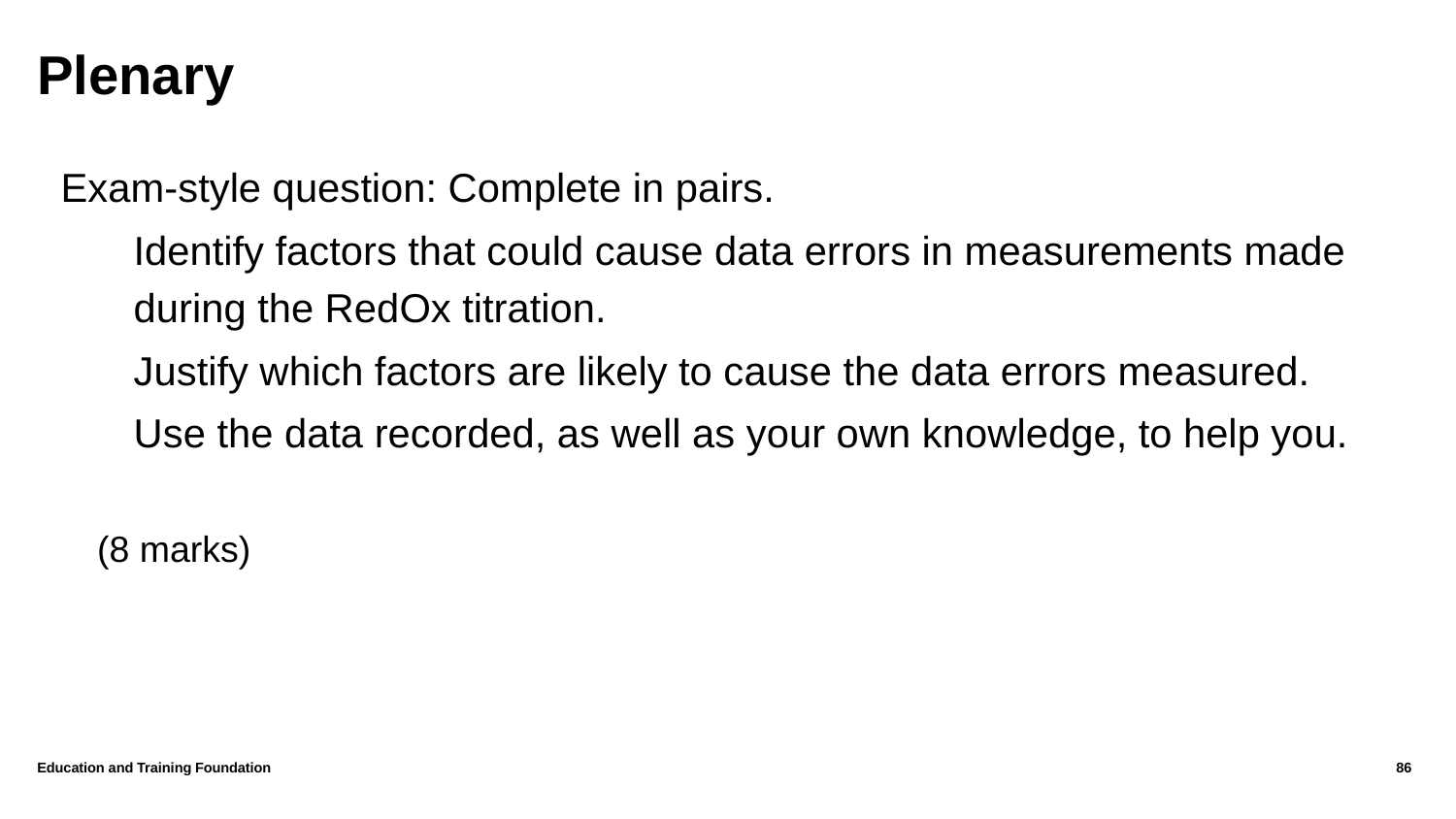

# Plenary
Exam-style question: Complete in pairs.
Identify factors that could cause data errors in measurements made during the RedOx titration.
Justify which factors are likely to cause the data errors measured.
Use the data recorded, as well as your own knowledge, to help you.

(8 marks)
Education and Training Foundation
86